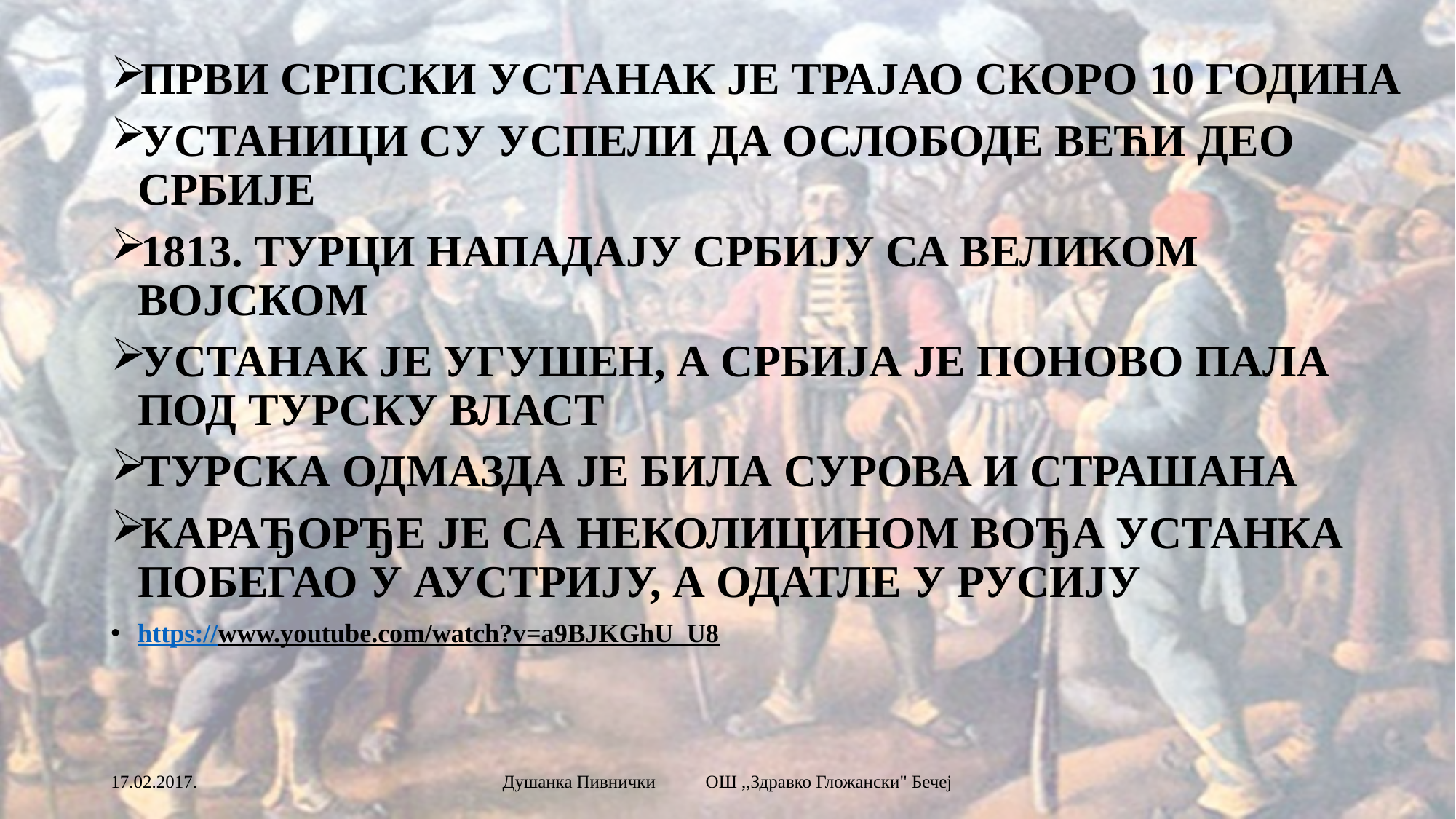

ПРВИ СРПСКИ УСТАНАК ЈЕ ТРАЈАО СКОРО 10 ГОДИНА
УСТАНИЦИ СУ УСПЕЛИ ДА ОСЛОБОДЕ ВЕЋИ ДЕО СРБИЈЕ
1813. ТУРЦИ НАПАДАЈУ СРБИЈУ СА ВЕЛИКОМ ВОЈСКОМ
УСТАНАК ЈЕ УГУШЕН, А СРБИЈА ЈЕ ПОНОВО ПАЛА ПОД ТУРСКУ ВЛАСТ
ТУРСКА ОДМАЗДА ЈЕ БИЛА СУРОВА И СТРАШАНА
КАРАЂОРЂЕ ЈЕ СА НЕКОЛИЦИНОМ ВОЂА УСТАНКА ПОБЕГАО У АУСТРИЈУ, А ОДАТЛЕ У РУСИЈУ
https://www.youtube.com/watch?v=a9BJKGhU_U8
17.02.2017.
Душанка Пивнички           ОШ ,,Здравко Гложански" Бечеј